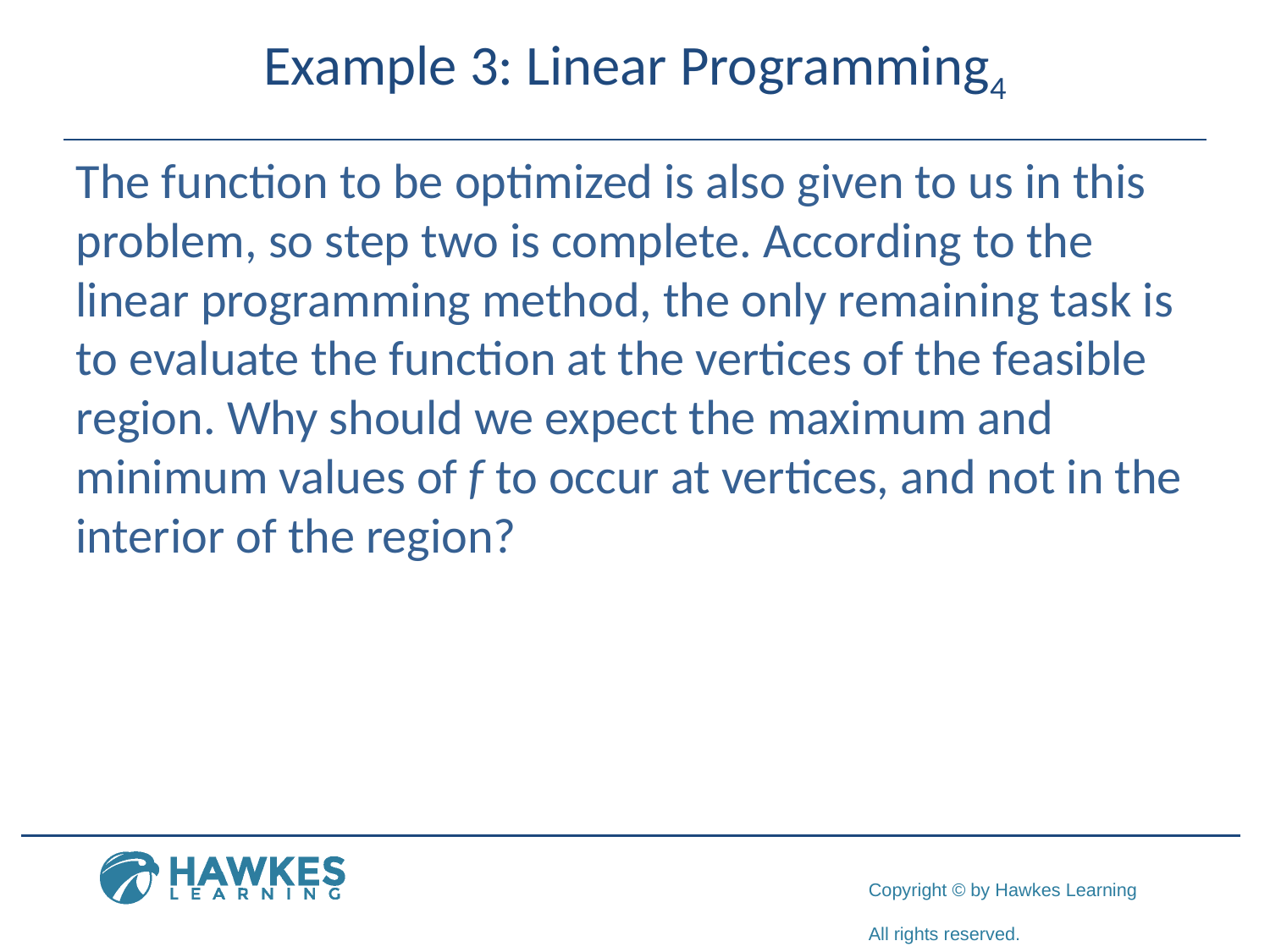

# Example 3: Linear Programming4
The function to be optimized is also given to us in this problem, so step two is complete. According to the linear programming method, the only remaining task is to evaluate the function at the vertices of the feasible region. Why should we expect the maximum and minimum values of f to occur at vertices, and not in the interior of the region?